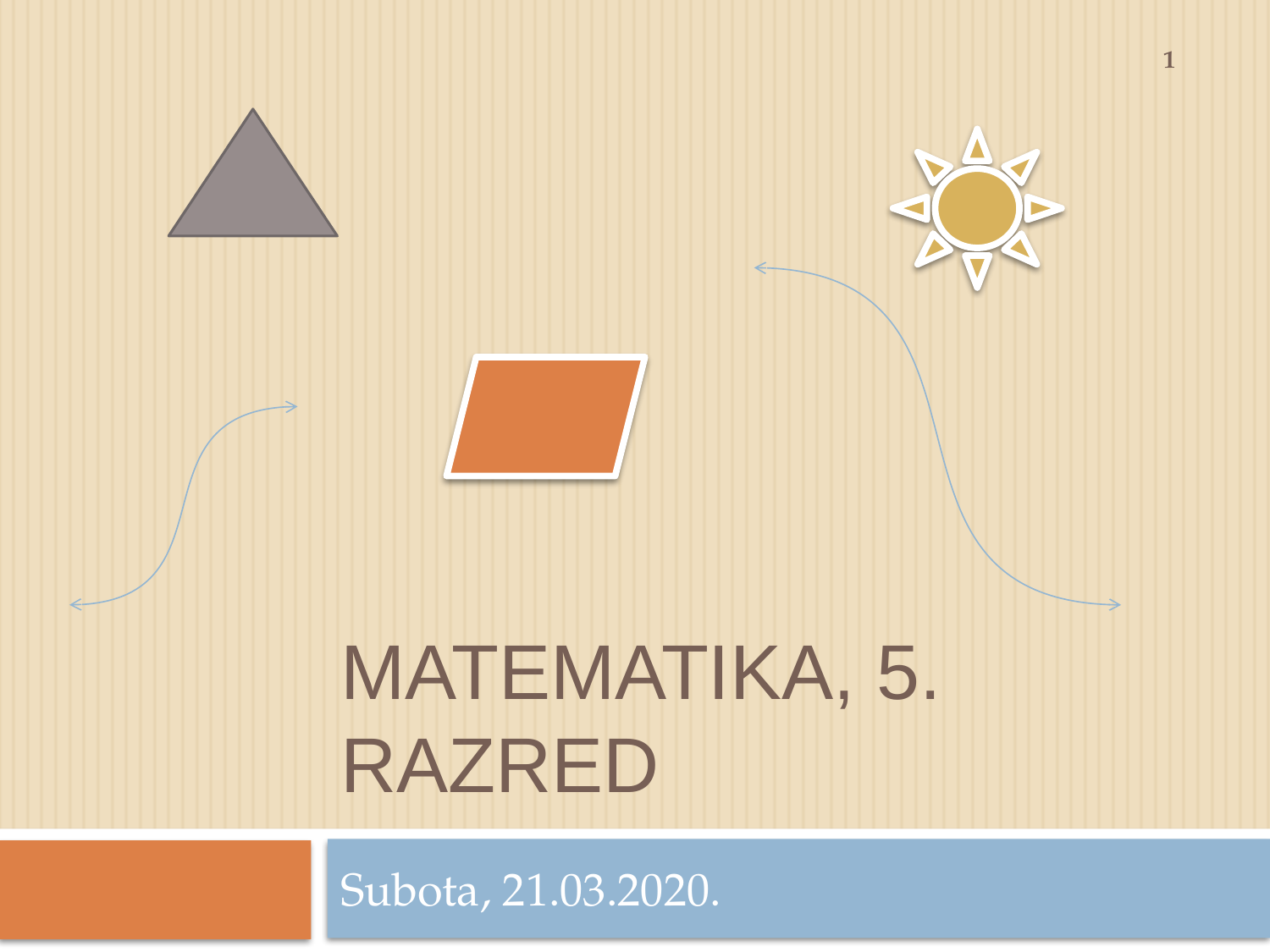

1

# Matematika, 5. razred
Subota, 21.03.2020.